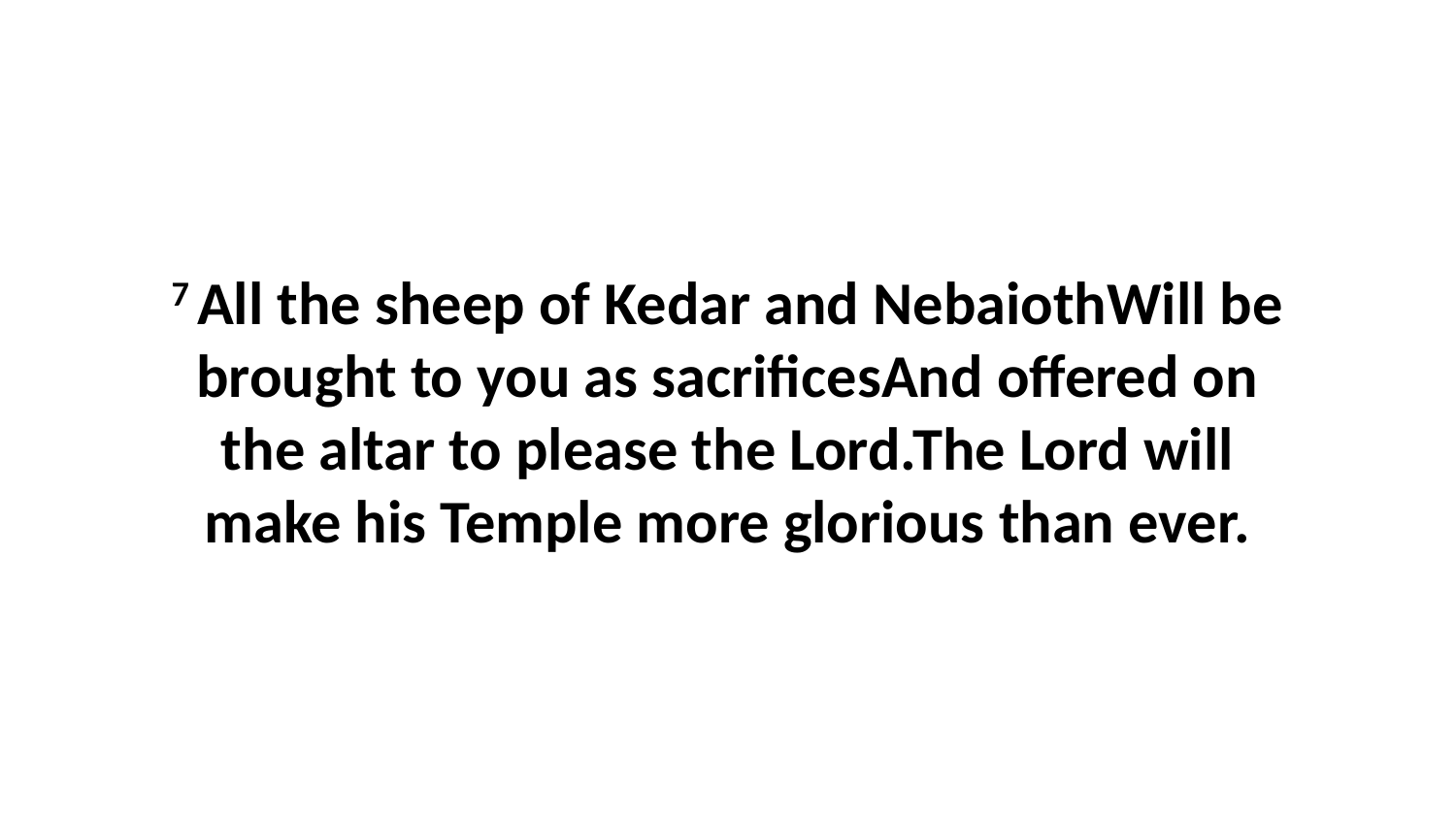

7 All the sheep of Kedar and NebaiothWill be brought to you as sacrificesAnd offered on the altar to please the Lord.The Lord will make his Temple more glorious than ever.